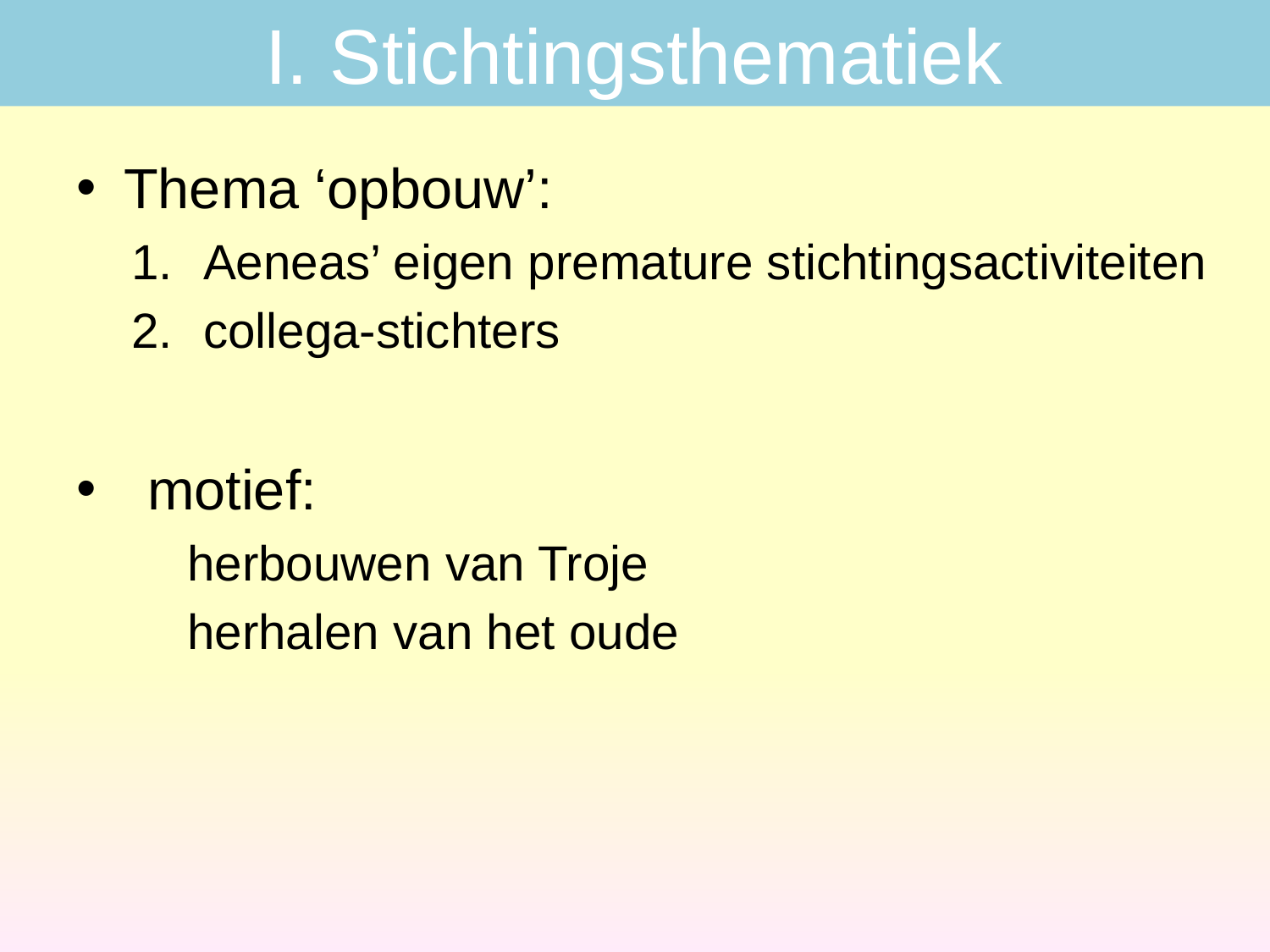

# I. Stichtingsthematiek
Thema ‘opbouw’:
Aeneas’ eigen premature stichtingsactiviteiten
collega-stichters

motief:
herbouwen van Troje
herhalen van het oude